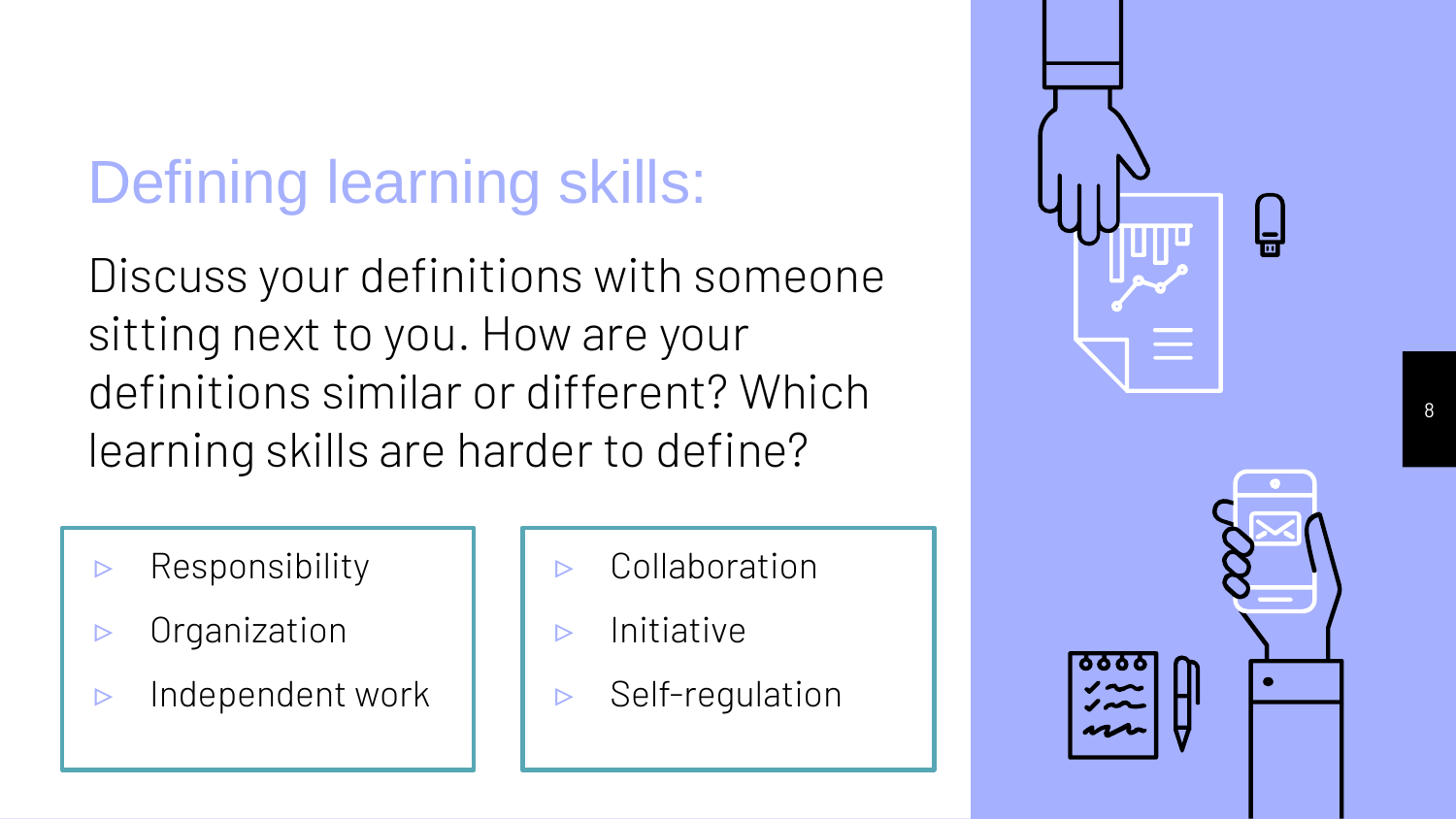

# Defining learning skills:
Discuss your definitions with someone sitting next to you. How are your definitions similar or different? Which learning skills are harder to define?
8
Responsibility
Organization
Independent work
Collaboration
Initiative
Self-regulation